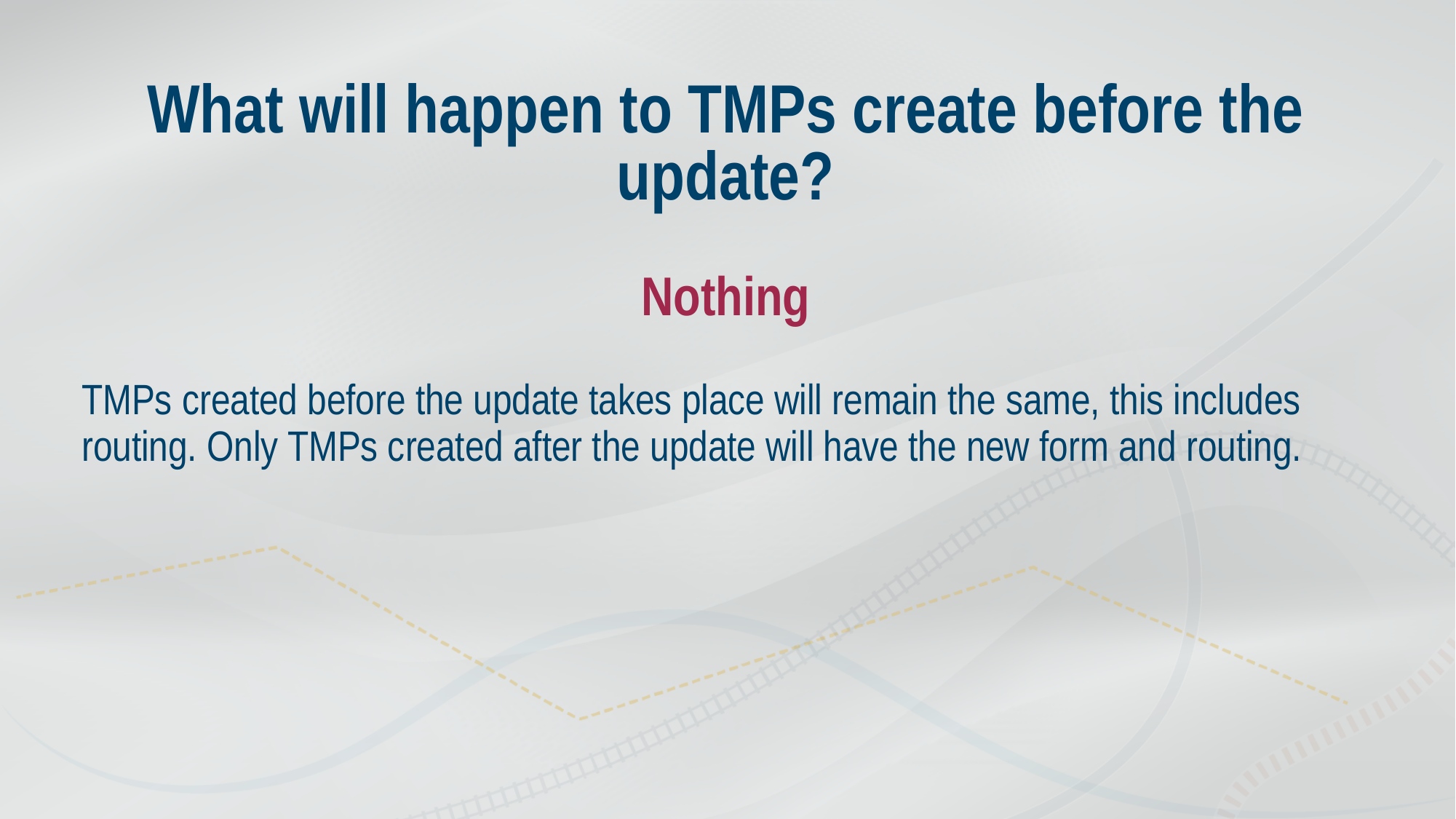

# What will happen to TMPs create before the update?
Nothing
TMPs created before the update takes place will remain the same, this includes routing. Only TMPs created after the update will have the new form and routing.